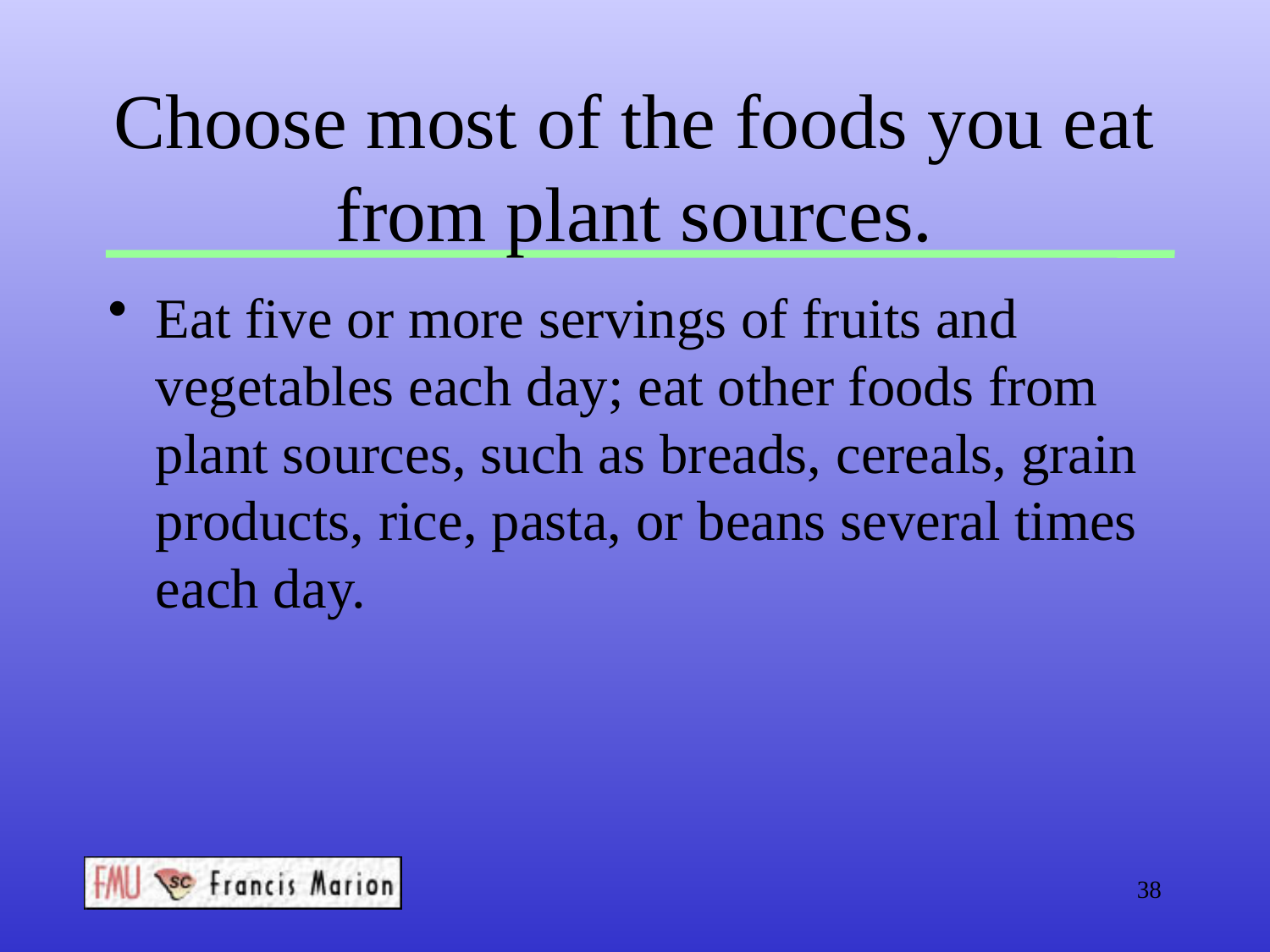

# Choose most of the foods you eat from plant sources.
Eat five or more servings of fruits and vegetables each day; eat other foods from plant sources, such as breads, cereals, grain products, rice, pasta, or beans several times each day.
38